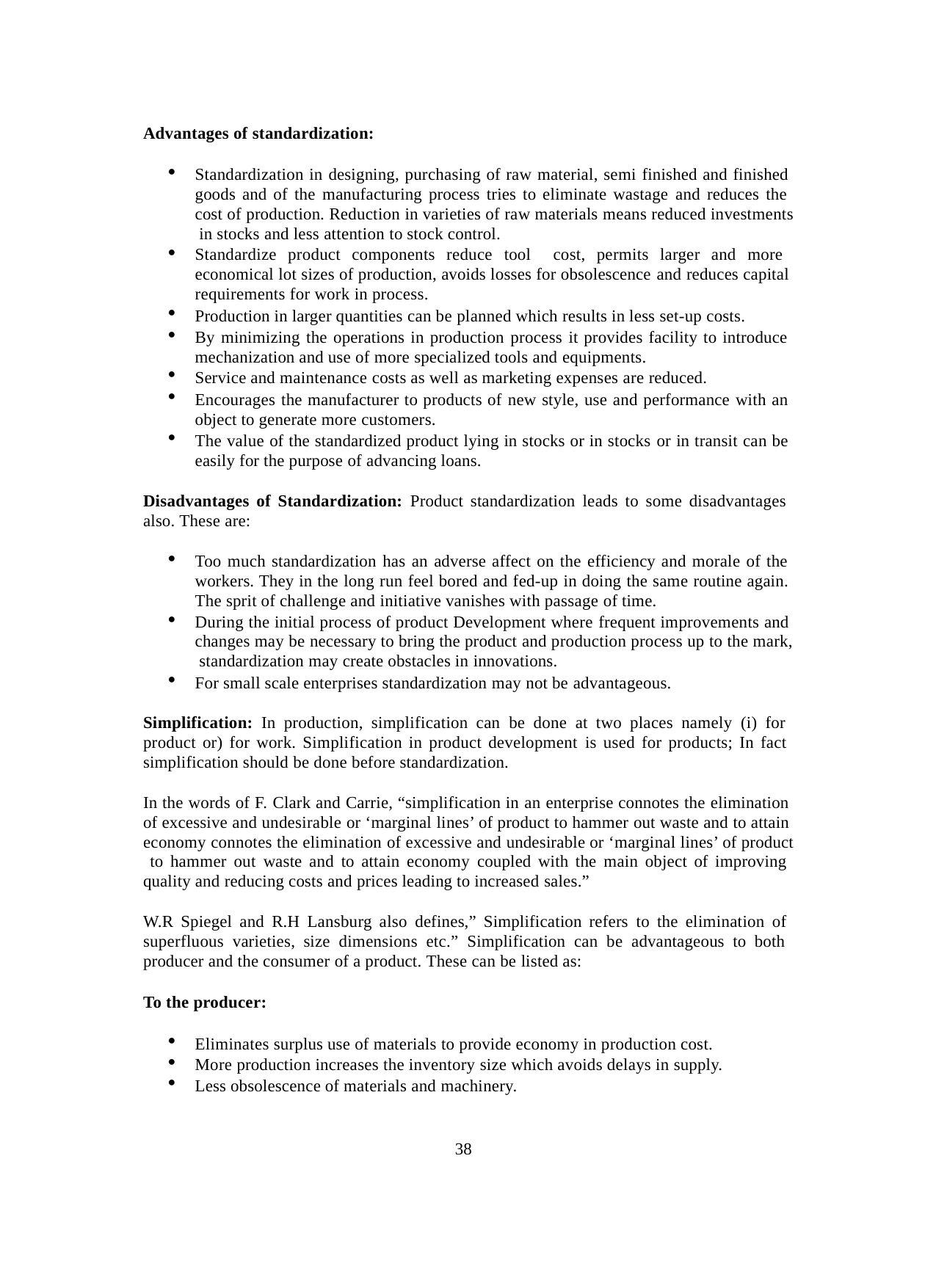

Advantages of standardization:

Standardization in designing, purchasing of raw material, semi finished and finished  goods and of the manufacturing process tries to eliminate wastage and reduces the  cost of production. Reduction in varieties of raw materials means reduced investments  in stocks and less attention to stock control.
Standardize product components reduce tool  cost, permits larger and more  economical lot sizes of production, avoids losses for obsolescence and reduces capital  requirements for work in process.
Production in larger quantities can be planned which results in less set-up costs.
By minimizing the operations in production process it provides facility to introduce  mechanization and use of more specialized tools and equipments.
Service and maintenance costs as well as marketing expenses are reduced.
Encourages the manufacturer to products of new style, use and performance with an  object to generate more customers.
The value of the standardized product lying in stocks or in stocks or in transit can be  easily for the purpose of advancing loans.

Disadvantages of Standardization: Product standardization leads to some disadvantages  also. These are:

Too much standardization has an adverse affect on the efficiency and morale of the  workers. They in the long run feel bored and fed-up in doing the same routine again.  The sprit of challenge and initiative vanishes with passage of time.
During the initial process of product Development where frequent improvements and  changes may be necessary to bring the product and production process up to the mark,  standardization may create obstacles in innovations.
For small scale enterprises standardization may not be advantageous.

Simplification: In production, simplification can be done at two places namely (i) for  product or) for work. Simplification in product development is used for products; In fact  simplification should be done before standardization.

In the words of F. Clark and Carrie, “simplification in an enterprise connotes the elimination  of excessive and undesirable or ‘marginal lines’ of product to hammer out waste and to attain  economy connotes the elimination of excessive and undesirable or ‘marginal lines’ of product  to hammer out waste and to attain economy coupled with the main object of improving  quality and reducing costs and prices leading to increased sales.”

W.R Spiegel and R.H Lansburg also defines,” Simplification refers to the elimination of  superfluous varieties, size dimensions etc.” Simplification can be advantageous to both  producer and the consumer of a product. These can be listed as:

To the producer:

Eliminates surplus use of materials to provide economy in production cost.
More production increases the inventory size which avoids delays in supply.
Less obsolescence of materials and machinery.
38